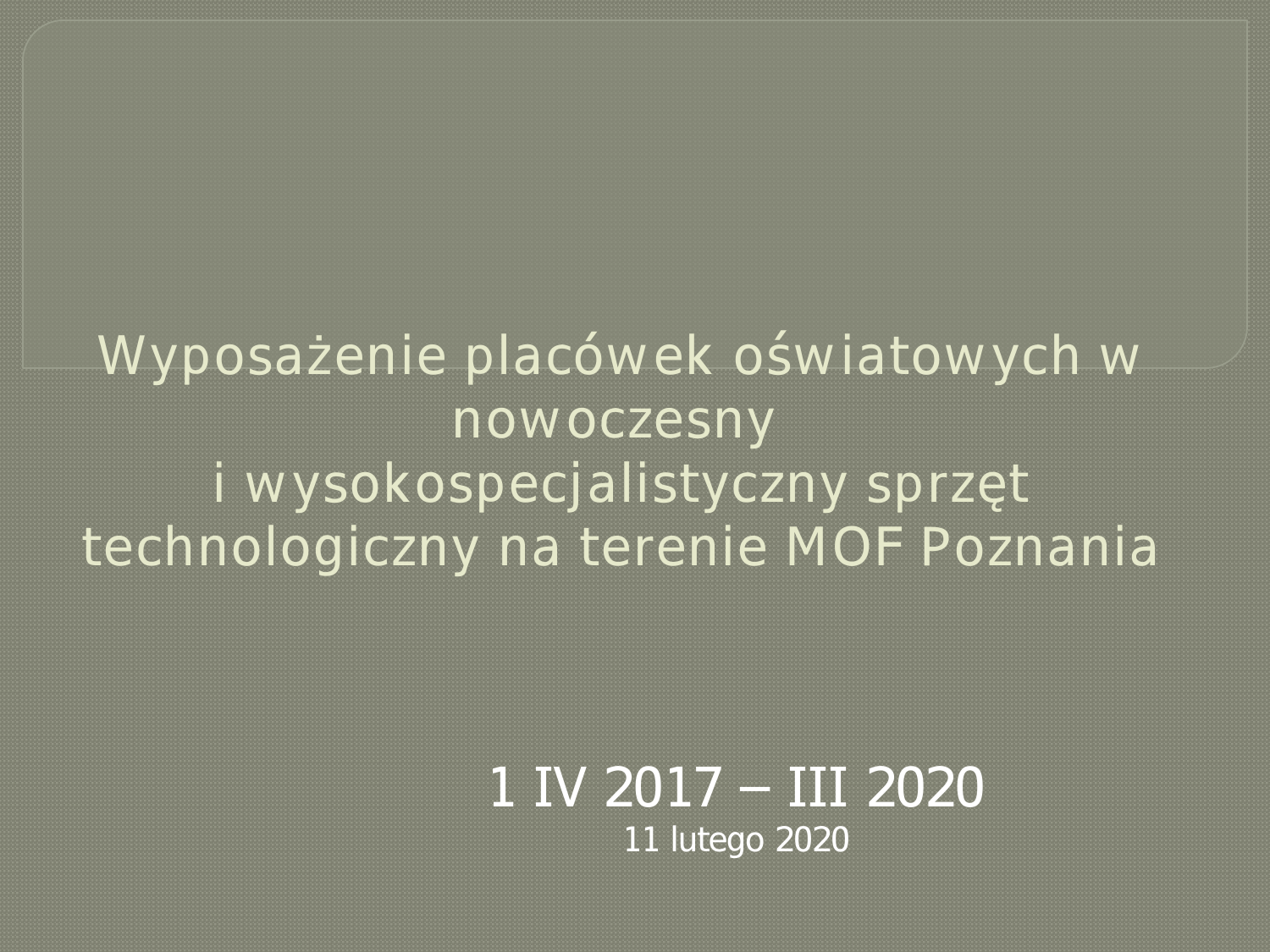

# Wyposażenie placówek oświatowych w nowoczesny i wysokospecjalistyczny sprzęt technologiczny na terenie MOF Poznania
1 IV 2017 – III 2020
11 lutego 2020